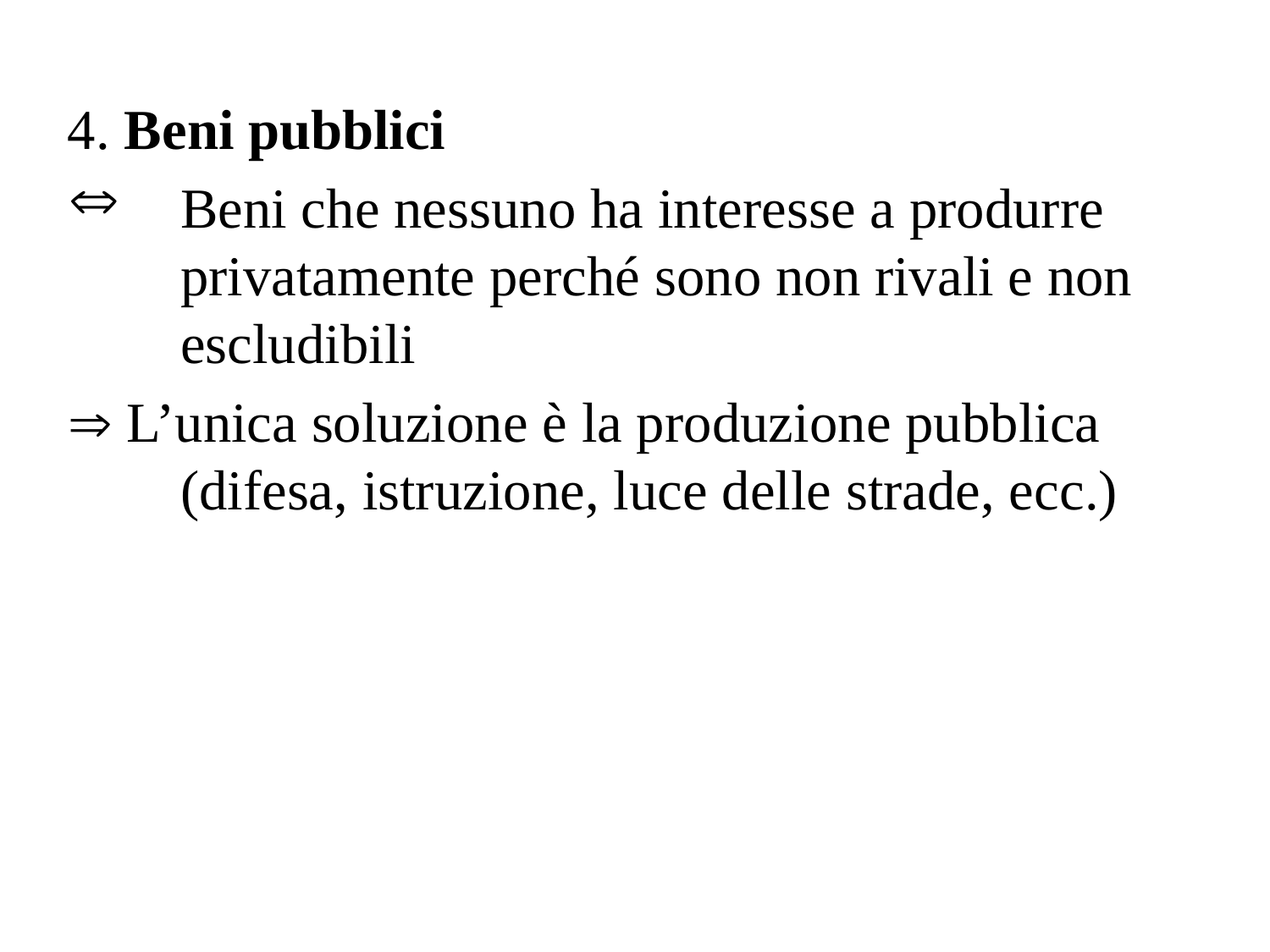

4. Beni pubblici
Beni che nessuno ha interesse a produrre privatamente perché sono non rivali e non escludibili
⇒ L’unica soluzione è la produzione pubblica (difesa, istruzione, luce delle strade, ecc.)